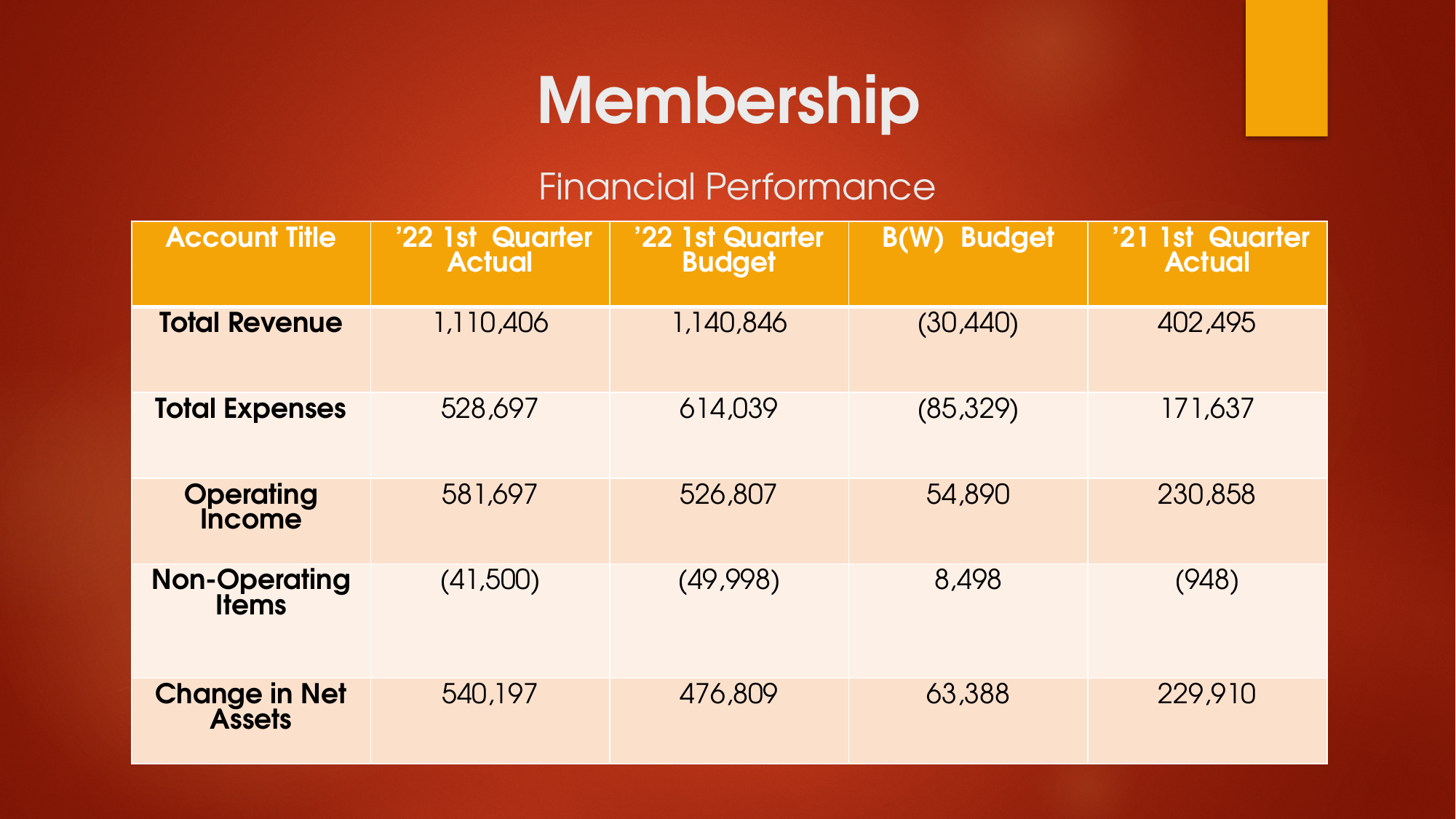

# Membership Financial Performance
| Account Title | ’22 1st Quarter Actual | ’22 1st Quarter Budget | B(W) Budget | ’21 1st Quarter Actual |
| --- | --- | --- | --- | --- |
| Total Revenue | 1,110,406 | 1,140,846 | (30,440) | 402,495 |
| Total Expenses | 528,697 | 614,039 | (85,329) | 171,637 |
| Operating Income | 581,697 | 526,807 | 54,890 | 230,858 |
| Non-Operating Items | (41,500) | (49,998) | 8,498 | (948) |
| Change in Net Assets | 540,197 | 476,809 | 63,388 | 229,910 |